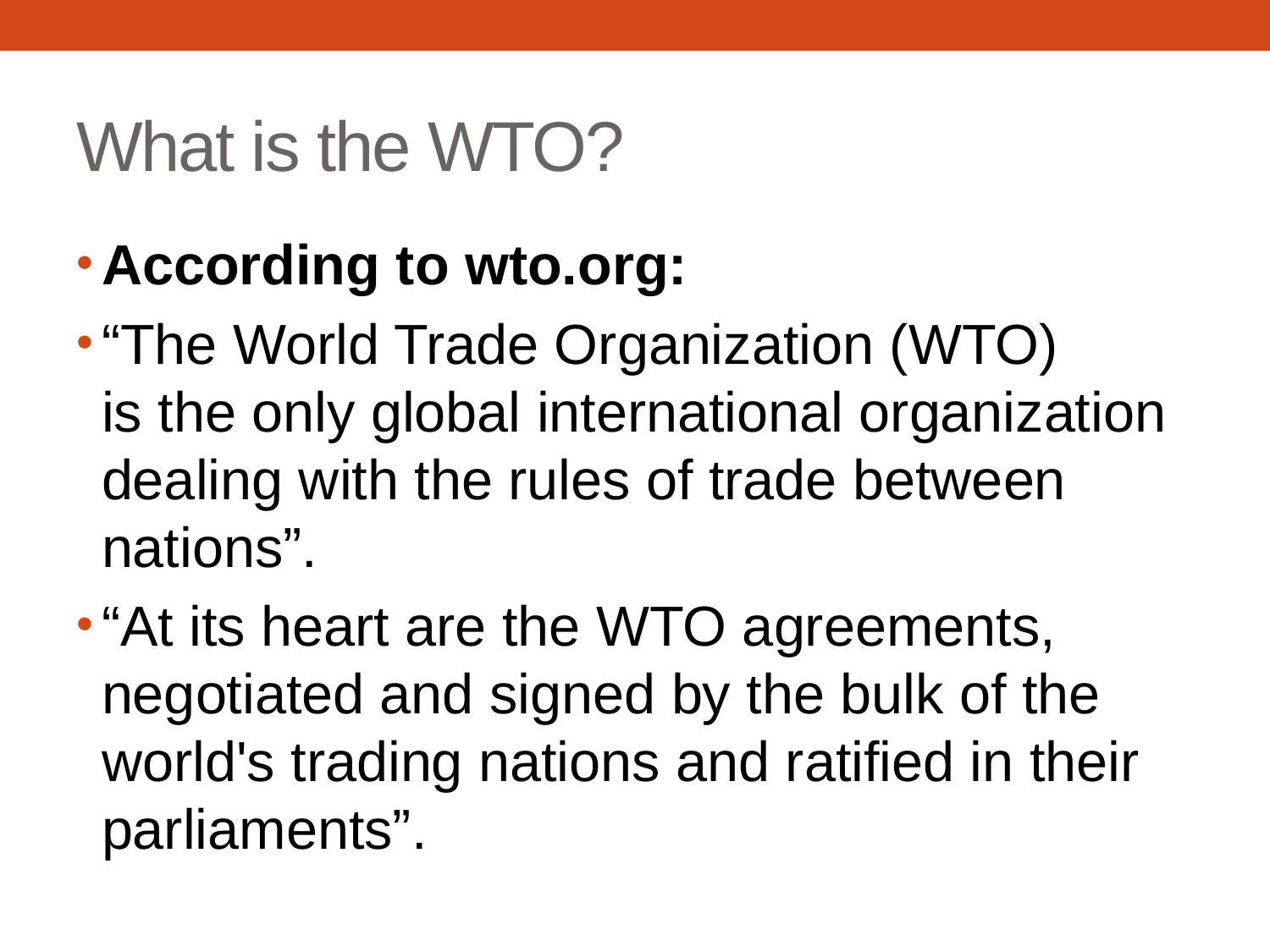

# What is the WTO?
According to wto.org:
“The World Trade Organization (WTO) is the only global international organization dealing with the rules of trade between nations”.
“At its heart are the WTO agreements, negotiated and signed by the bulk of the world's trading nations and ratified in their parliaments”.